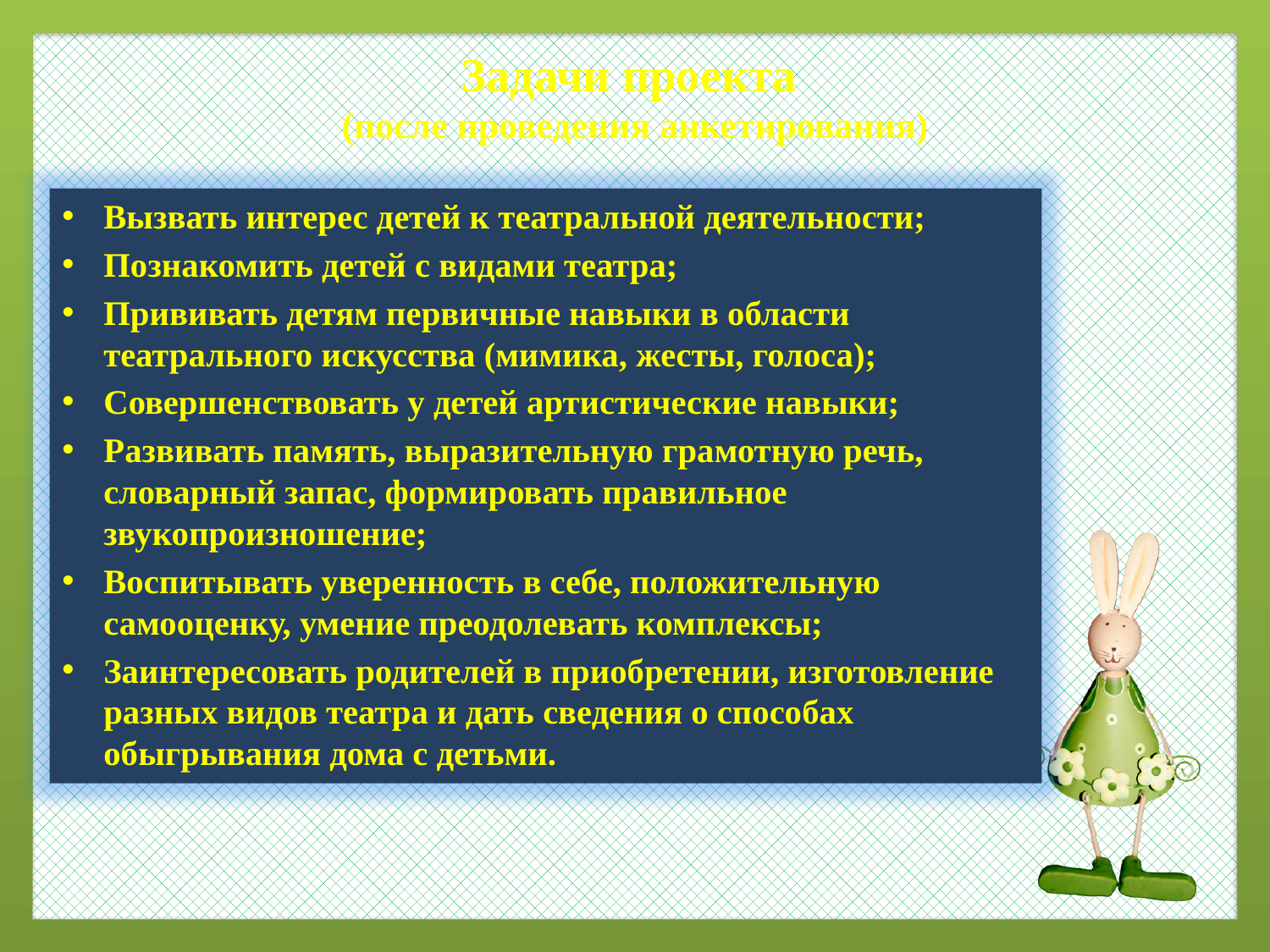

# Задачи проекта (после проведения анкетирования)
Вызвать интерес детей к театральной деятельности;
Познакомить детей с видами театра;
Прививать детям первичные навыки в области театрального искусства (мимика, жесты, голоса);
Совершенствовать у детей артистические навыки;
Развивать память, выразительную грамотную речь, словарный запас, формировать правильное звукопроизношение;
Воспитывать уверенность в себе, положительную самооценку, умение преодолевать комплексы;
Заинтересовать родителей в приобретении, изготовление разных видов театра и дать сведения о способах обыгрывания дома с детьми.